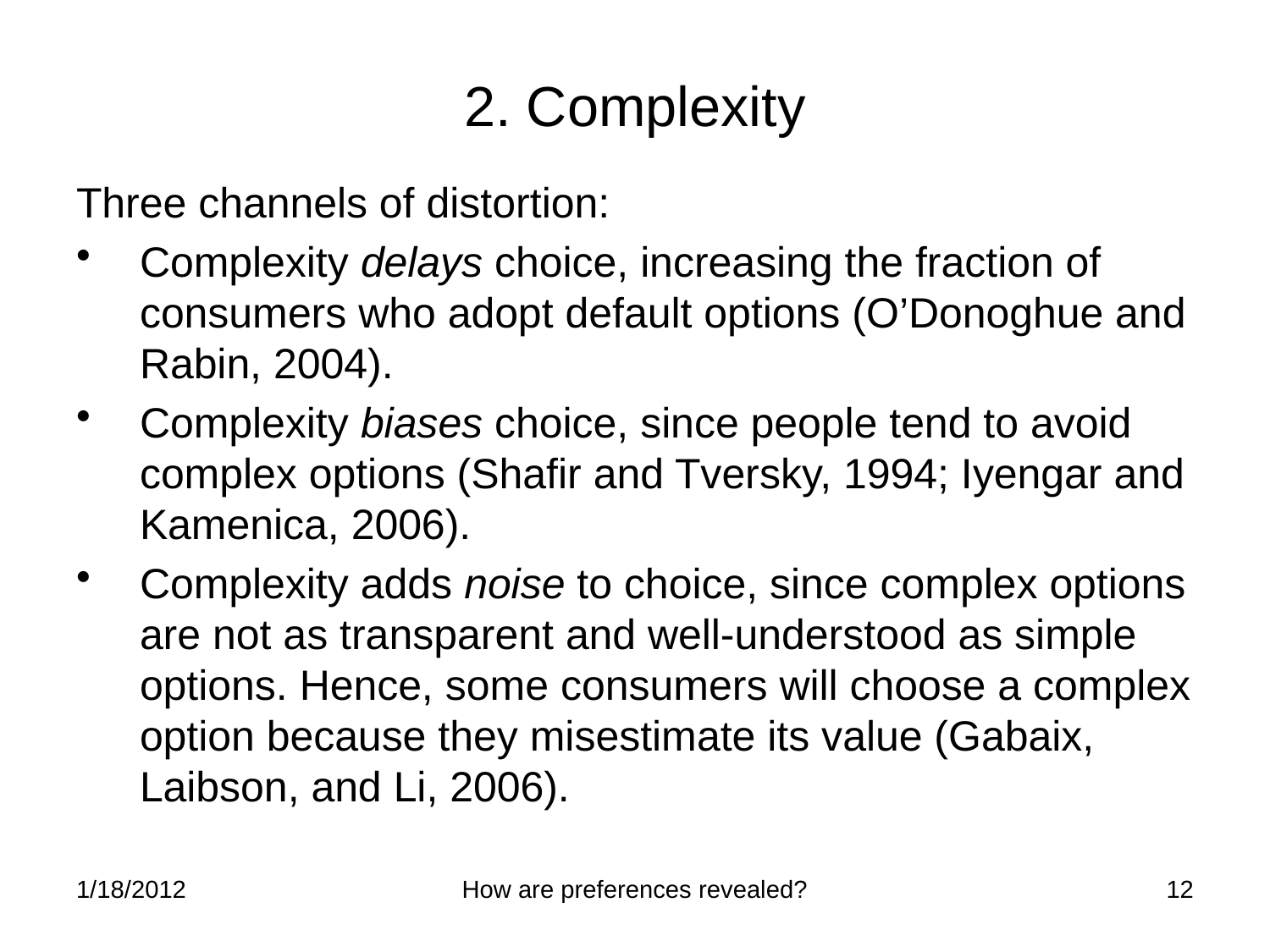

# 2. Complexity
Three channels of distortion:
Complexity delays choice, increasing the fraction of consumers who adopt default options (O’Donoghue and Rabin, 2004).
Complexity biases choice, since people tend to avoid complex options (Shafir and Tversky, 1994; Iyengar and Kamenica, 2006).
Complexity adds noise to choice, since complex options are not as transparent and well-understood as simple options. Hence, some consumers will choose a complex option because they misestimate its value (Gabaix, Laibson, and Li, 2006).

1/18/2012
How are preferences revealed?

12